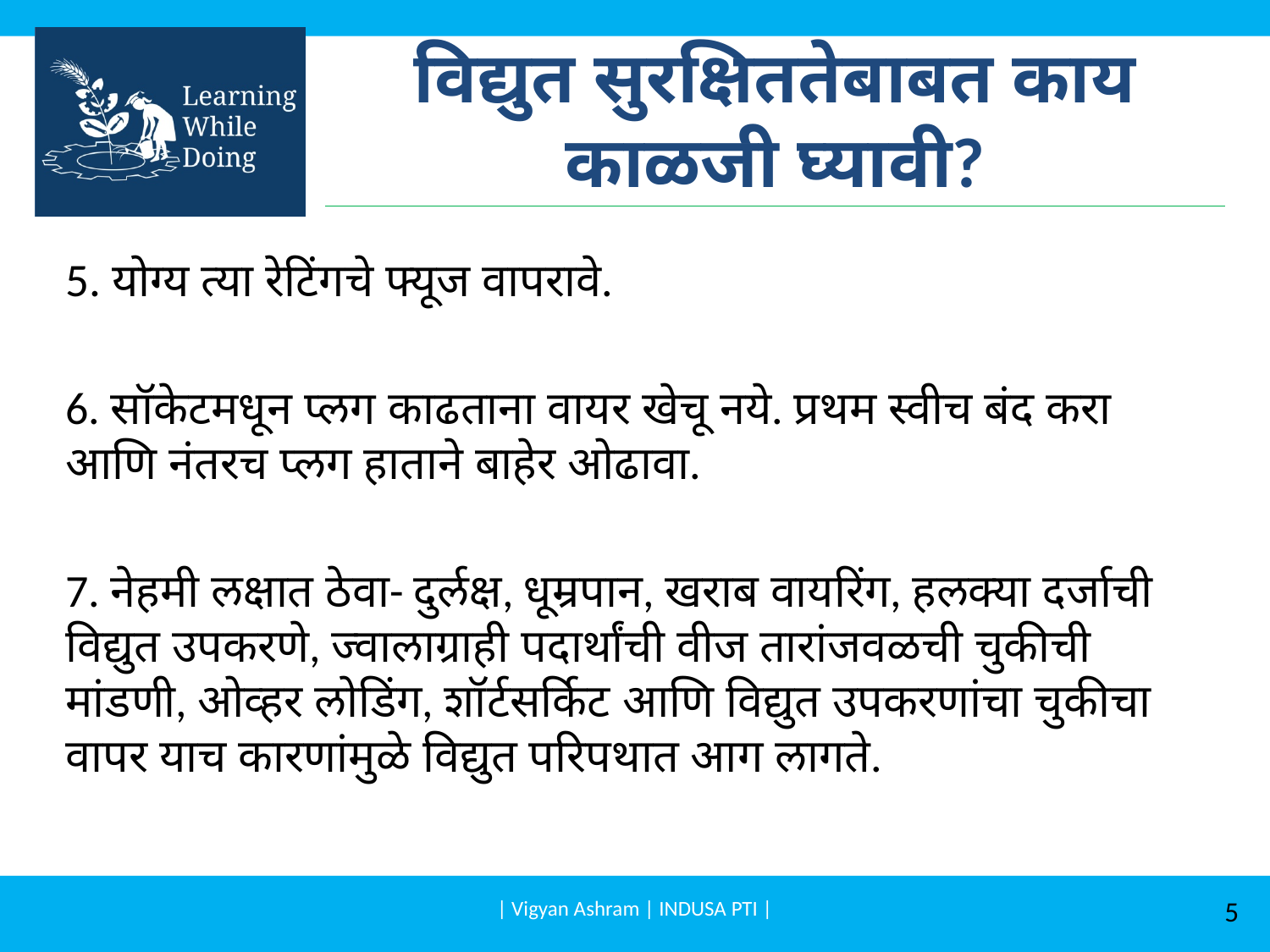

# विद्युत सुरक्षिततेबाबत काय काळजी घ्यावी?
5. योग्य त्या रेटिंगचे फ्यूज वापरावे.

6. सॉकेटमधून प्लग काढताना वायर खेचू नये. प्रथम स्वीच बंद करा आणि नंतरच प्लग हाताने बाहेर ओढावा.

7. नेहमी लक्षात ठेवा- दुर्लक्ष, धूम्रपान, खराब वायरिंग, हलक्या दर्जाची विद्युत उपकरणे, ज्वालाग्राही पदार्थांची वीज तारांजवळची चुकीची मांडणी, ओव्हर लोडिंग, शॉर्टसर्किट आणि विद्युत उपकरणांचा चुकीचा वापर याच कारणांमुळे विद्युत परिपथात आग लागते.

| Vigyan Ashram | INDUSA PTI |
5